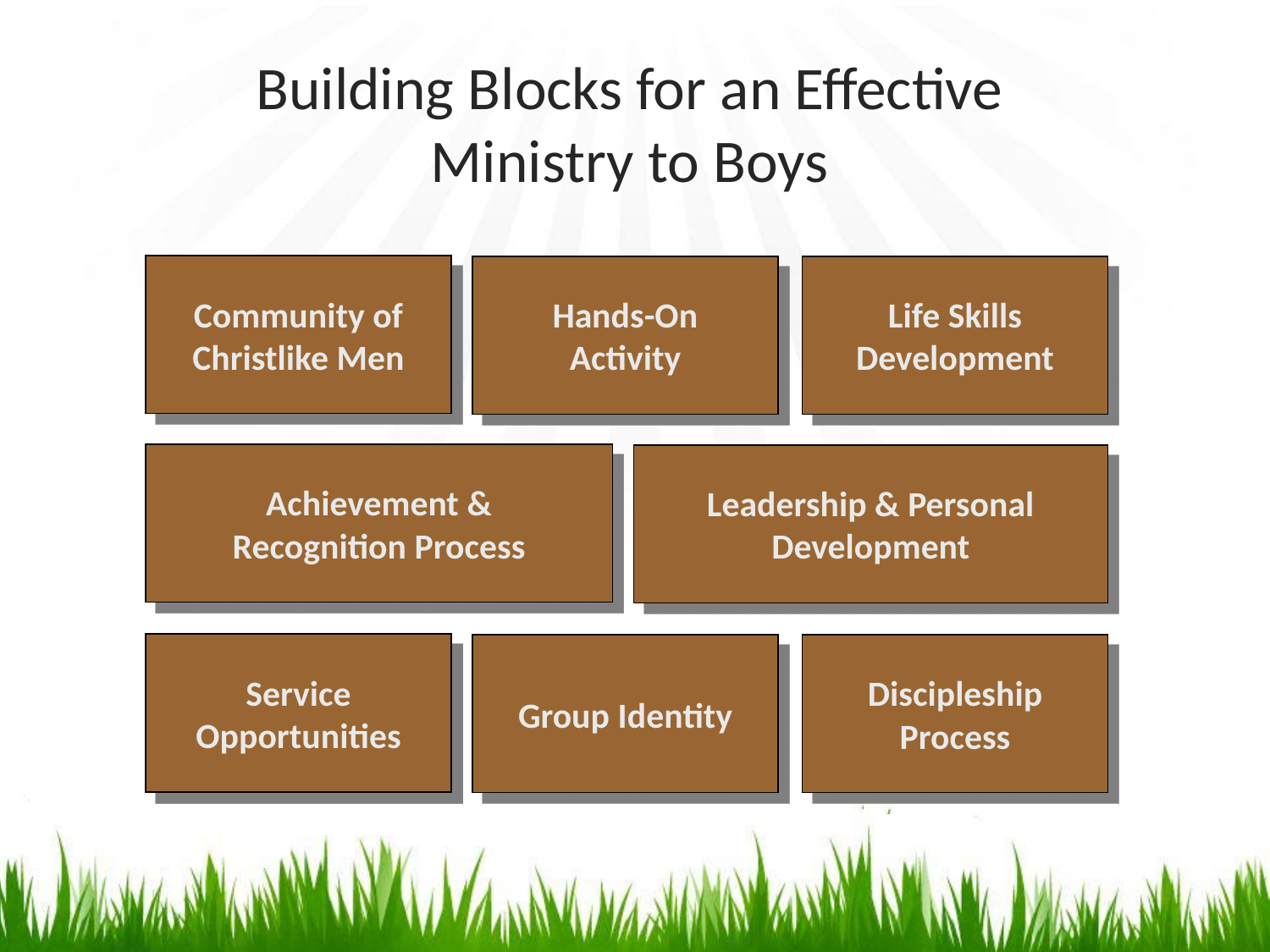

# Building Blocks for an Effective Ministry to Boys
Community of Christlike Men
Life Skills Development
Hands-On Activity
Achievement & Recognition Process
Leadership & Personal Development
Service Opportunities
Discipleship Process
Group Identity